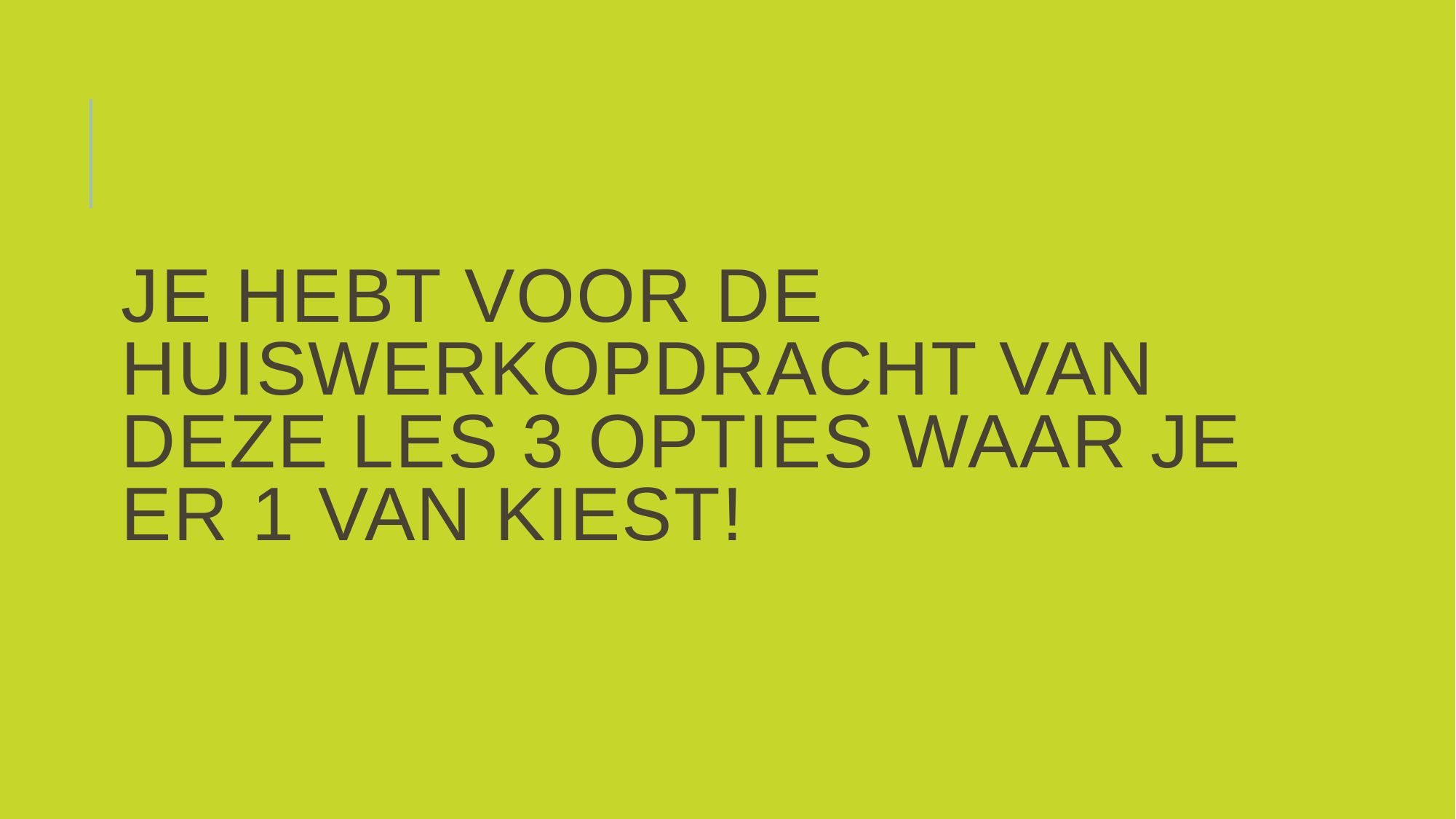

# Je hebt voor de huiswerkopdracht van deze les 3 opties waar je er 1 van kiest!